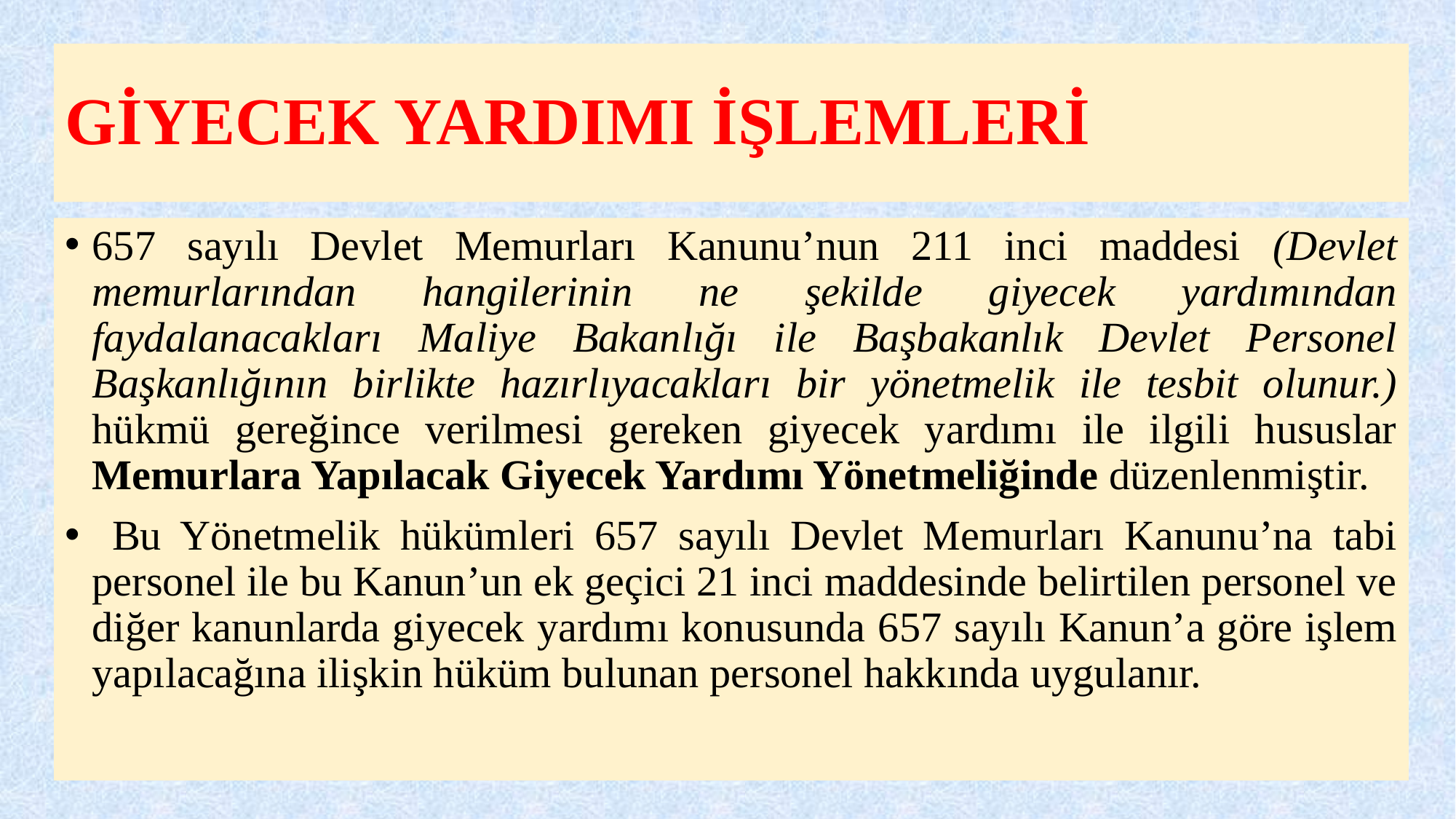

# GİYECEK YARDIMI İŞLEMLERİ
657 sayılı Devlet Memurları Kanunu’nun 211 inci maddesi (Devlet memurlarından hangilerinin ne şekilde giyecek yardımından faydalanacakları Maliye Bakanlığı ile Başbakanlık Devlet Personel Başkanlığının birlikte hazırlıyacakları bir yönetmelik ile tesbit olunur.) hükmü gereğince verilmesi gereken giyecek yardımı ile ilgili hususlar Memurlara Yapılacak Giyecek Yardımı Yönetmeliğinde düzenlenmiştir.
 Bu Yönetmelik hükümleri 657 sayılı Devlet Memurları Kanunu’na tabi personel ile bu Kanun’un ek geçici 21 inci maddesinde belirtilen personel ve diğer kanunlarda giyecek yardımı konusunda 657 sayılı Kanun’a göre işlem yapılacağına ilişkin hüküm bulunan personel hakkında uygulanır.